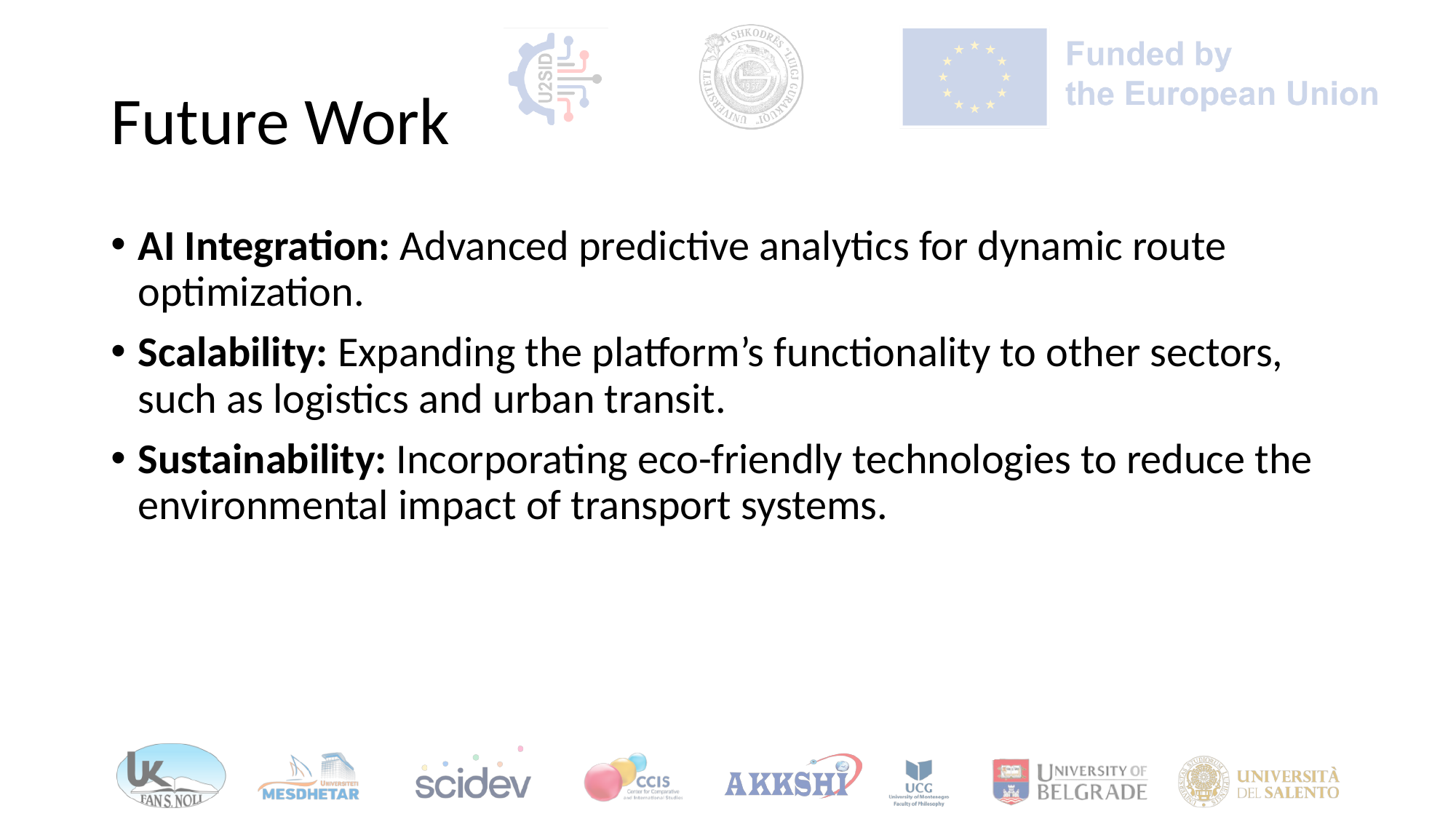

# Future Work
AI Integration: Advanced predictive analytics for dynamic route optimization.
Scalability: Expanding the platform’s functionality to other sectors, such as logistics and urban transit.
Sustainability: Incorporating eco-friendly technologies to reduce the environmental impact of transport systems.